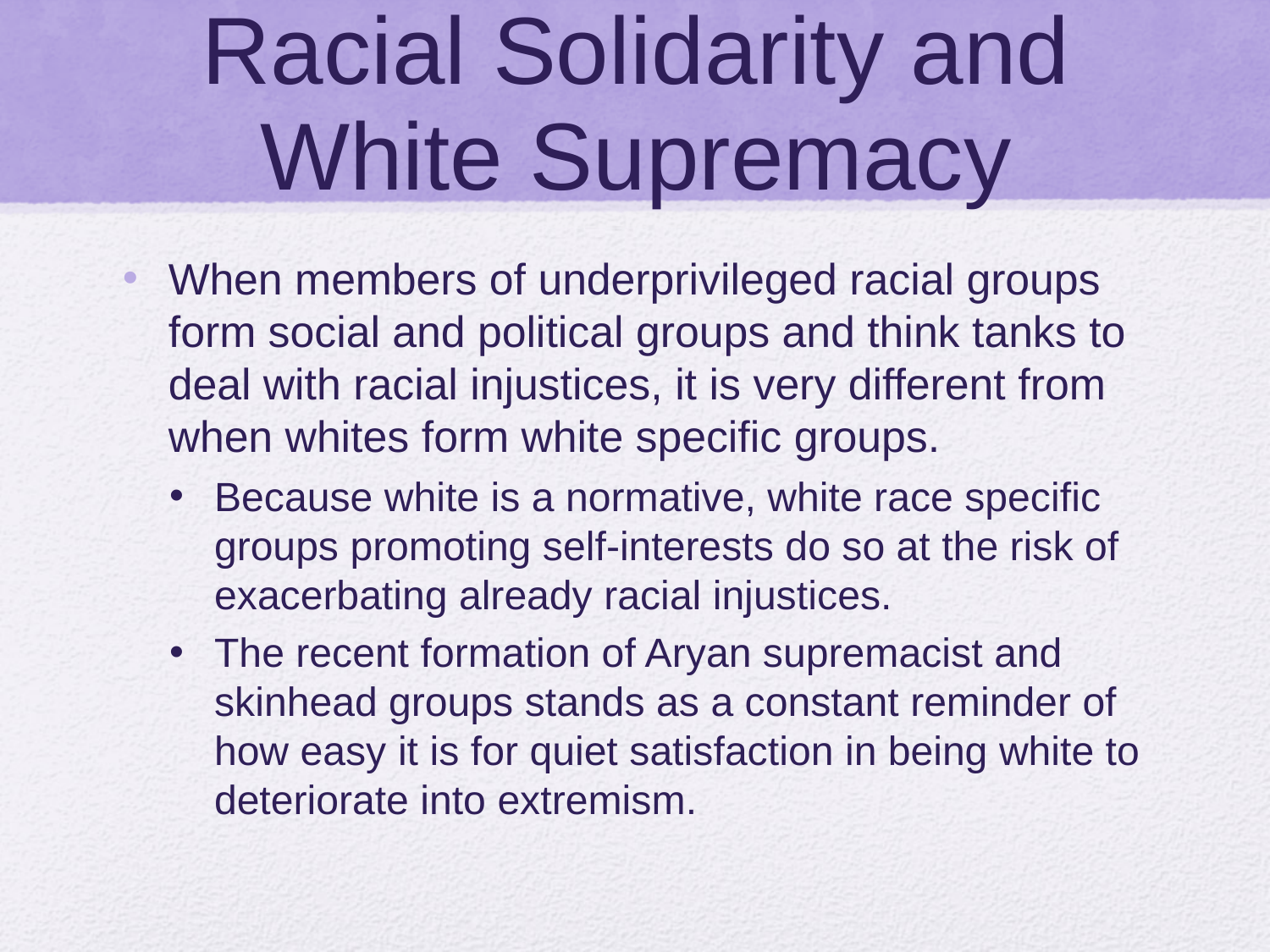

# Racial Solidarity and White Supremacy
When members of underprivileged racial groups form social and political groups and think tanks to deal with racial injustices, it is very different from when whites form white specific groups.
Because white is a normative, white race specific groups promoting self-interests do so at the risk of exacerbating already racial injustices.
The recent formation of Aryan supremacist and skinhead groups stands as a constant reminder of how easy it is for quiet satisfaction in being white to deteriorate into extremism.